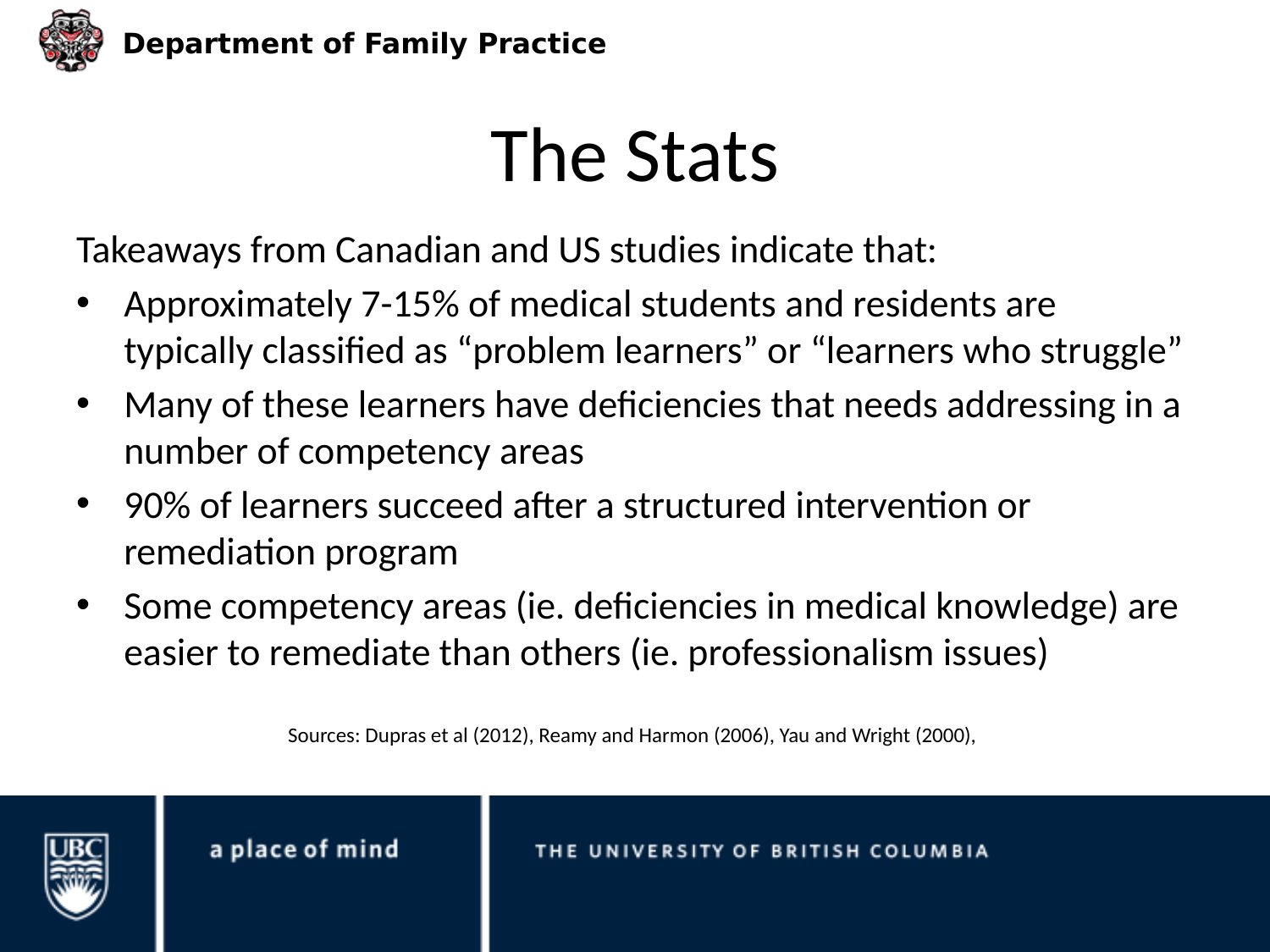

# The Stats
Takeaways from Canadian and US studies indicate that:
Approximately 7-15% of medical students and residents are typically classified as “problem learners” or “learners who struggle”
Many of these learners have deficiencies that needs addressing in a number of competency areas
90% of learners succeed after a structured intervention or remediation program
Some competency areas (ie. deficiencies in medical knowledge) are easier to remediate than others (ie. professionalism issues)
Sources: Dupras et al (2012), Reamy and Harmon (2006), Yau and Wright (2000),